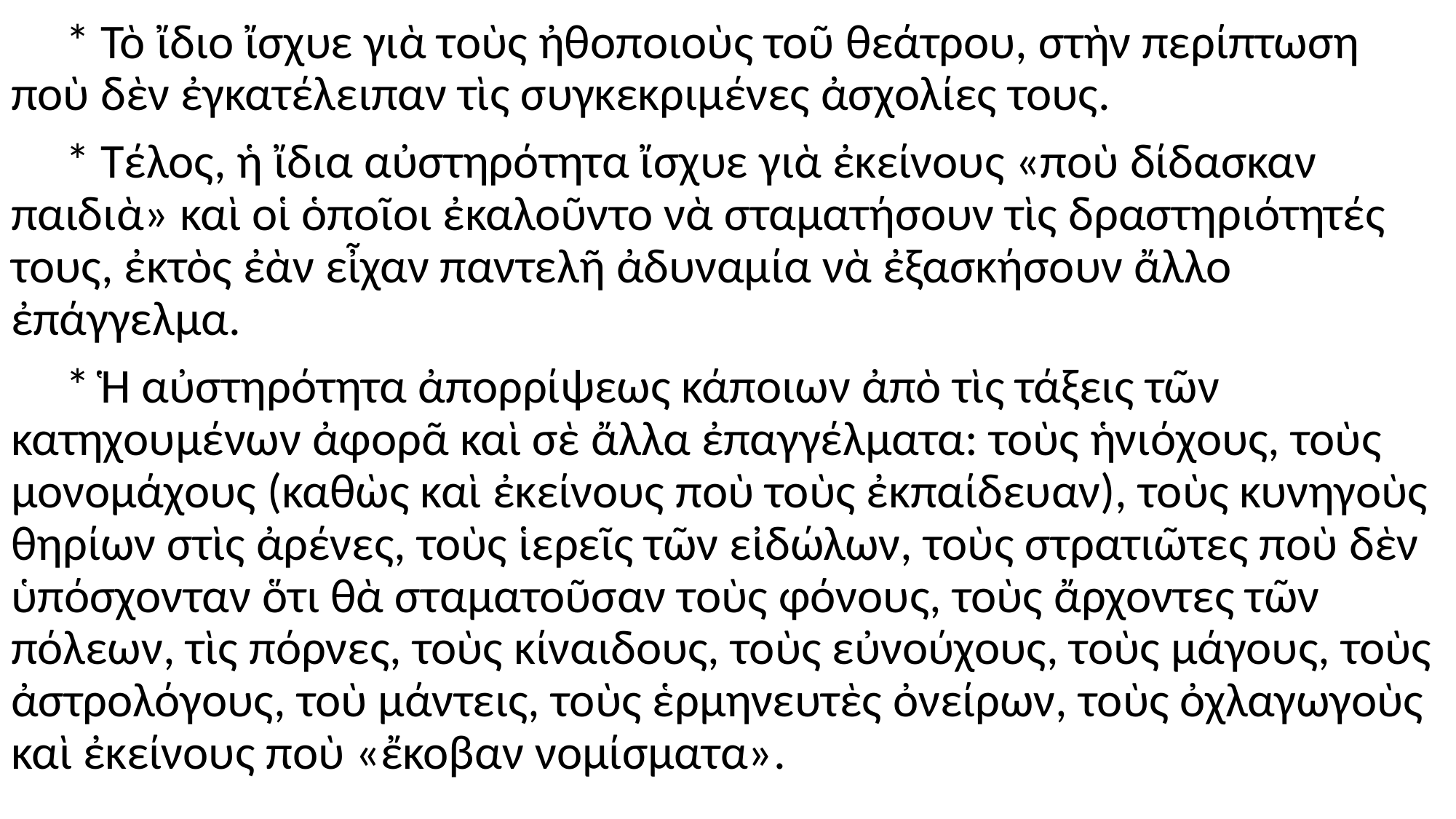

#
     * Τὸ ἴδιο ἴσχυε γιὰ τοὺς ἠθοποιοὺς τοῦ θεάτρου, στὴν περίπτωση ποὺ δὲν ἐγκατέλειπαν τὶς συγκεκριμένες ἀσχολίες τους.
     * Τέλος, ἡ ἴδια αὐστηρότητα ἴσχυε γιὰ ἐκείνους «ποὺ δίδασκαν παιδιὰ» καὶ οἱ ὁποῖοι ἐκαλοῦντο νὰ σταματήσουν τὶς δραστηριότητές τους, ἐκτὸς ἐὰν εἶχαν παντελῆ ἀδυναμία νὰ ἐξασκήσουν ἄλλο ἐπάγγελμα.
     * Ἡ αὐστηρότητα ἀπορρίψεως κάποιων ἀπὸ τὶς τάξεις τῶν κατηχουμένων ἀφορᾶ καὶ σὲ ἄλλα ἐπαγγέλματα: τοὺς ἡνιόχους, τοὺς μονομάχους (καθὼς καὶ ἐκείνους ποὺ τοὺς ἐκπαίδευαν), τοὺς κυνηγοὺς θηρίων στὶς ἀρένες, τοὺς ἱερεῖς τῶν εἰδώλων, τοὺς στρατιῶτες ποὺ δὲν ὑπόσχονταν ὅτι θὰ σταματοῦσαν τοὺς φόνους, τοὺς ἄρχοντες τῶν πόλεων, τὶς πόρνες, τοὺς κίναιδους, τοὺς εὐνούχους, τοὺς μάγους, τοὺς ἀστρολόγους, τοὺ μάντεις, τοὺς ἑρμηνευτὲς ὀνείρων, τοὺς ὀχλαγωγοὺς καὶ ἐκείνους ποὺ «ἔκοβαν νομίσματα».